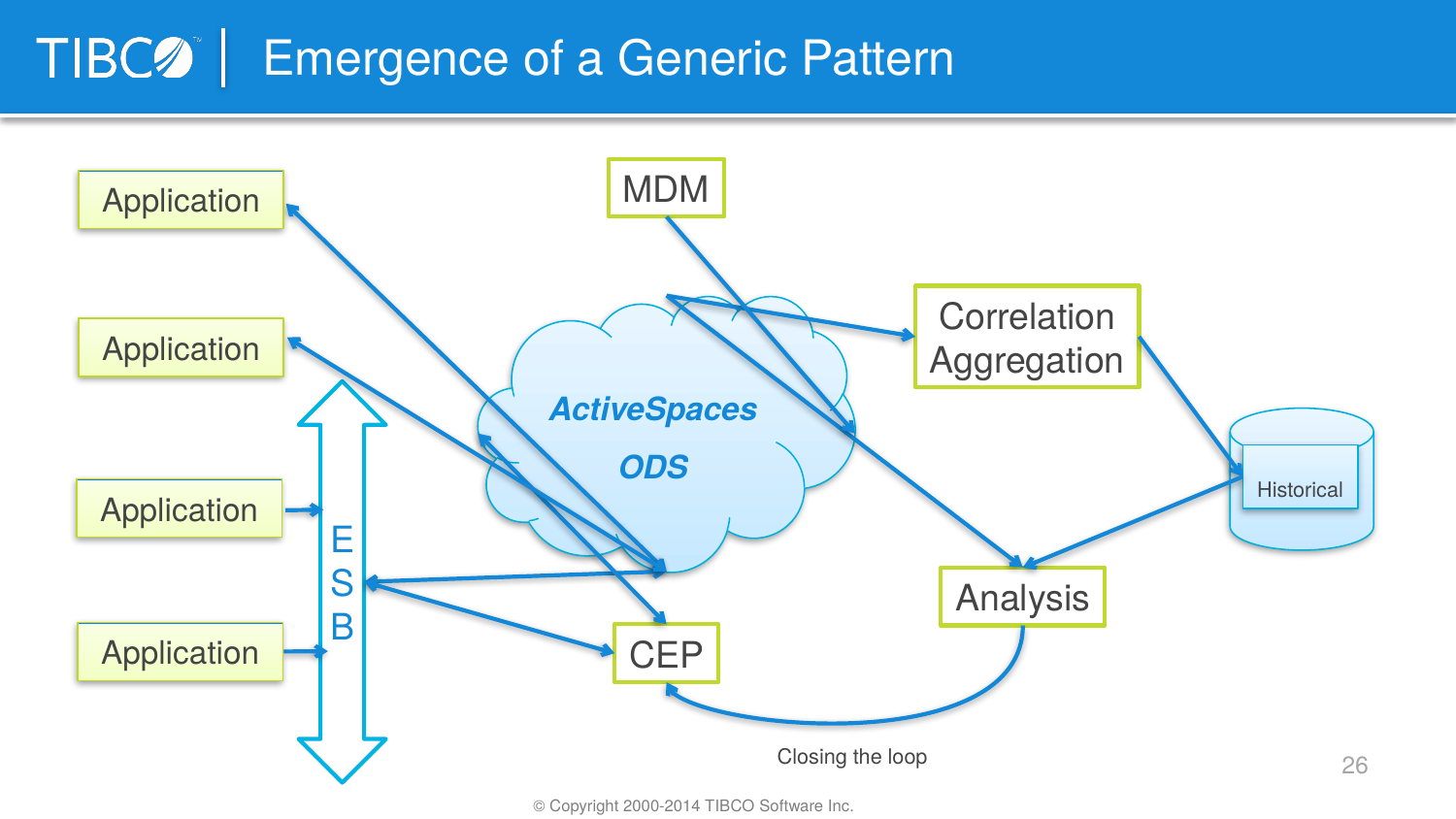

Emergence of a Generic Pattern
MDM
Application
Correlation
Aggregation
ActiveSpaces
ODS
Application
ESB

Historical
Application
Analysis
Application
CEP
Closing the loop
26
© Copyright 2000-2014 TIBCO Software Inc.